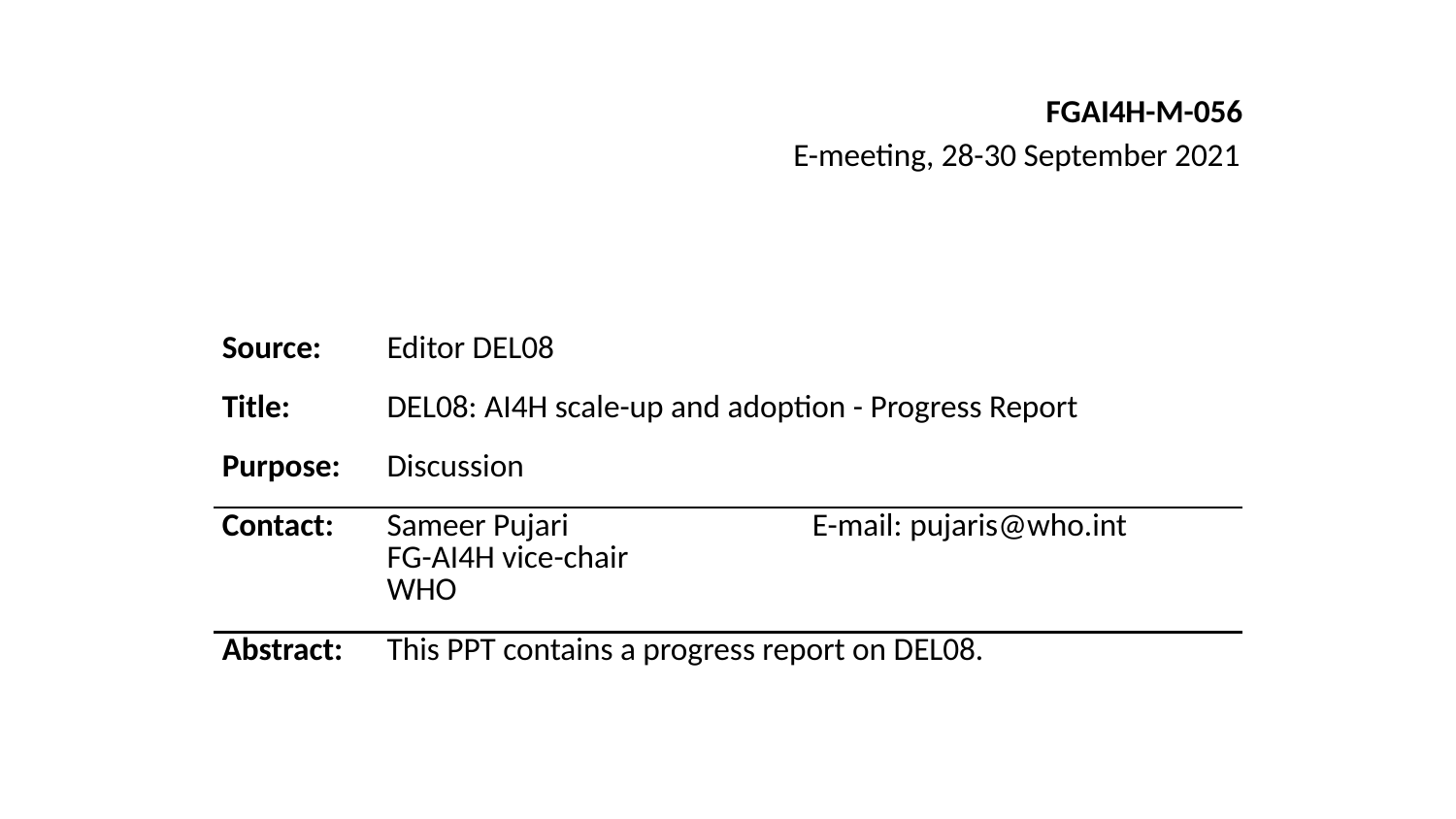

FGAI4H-M-056
E-meeting, 28-30 September 2021
| Source: | Editor DEL08 |  |
| --- | --- | --- |
| Title: | DEL08: AI4H scale-up and adoption - Progress Report |  |
| Purpose: | Discussion |  |
| Contact: | Sameer Pujari FG-AI4H vice-chair WHO | E-mail: pujaris@who.int |
| Abstract: | This PPT contains a progress report on DEL08. |  |